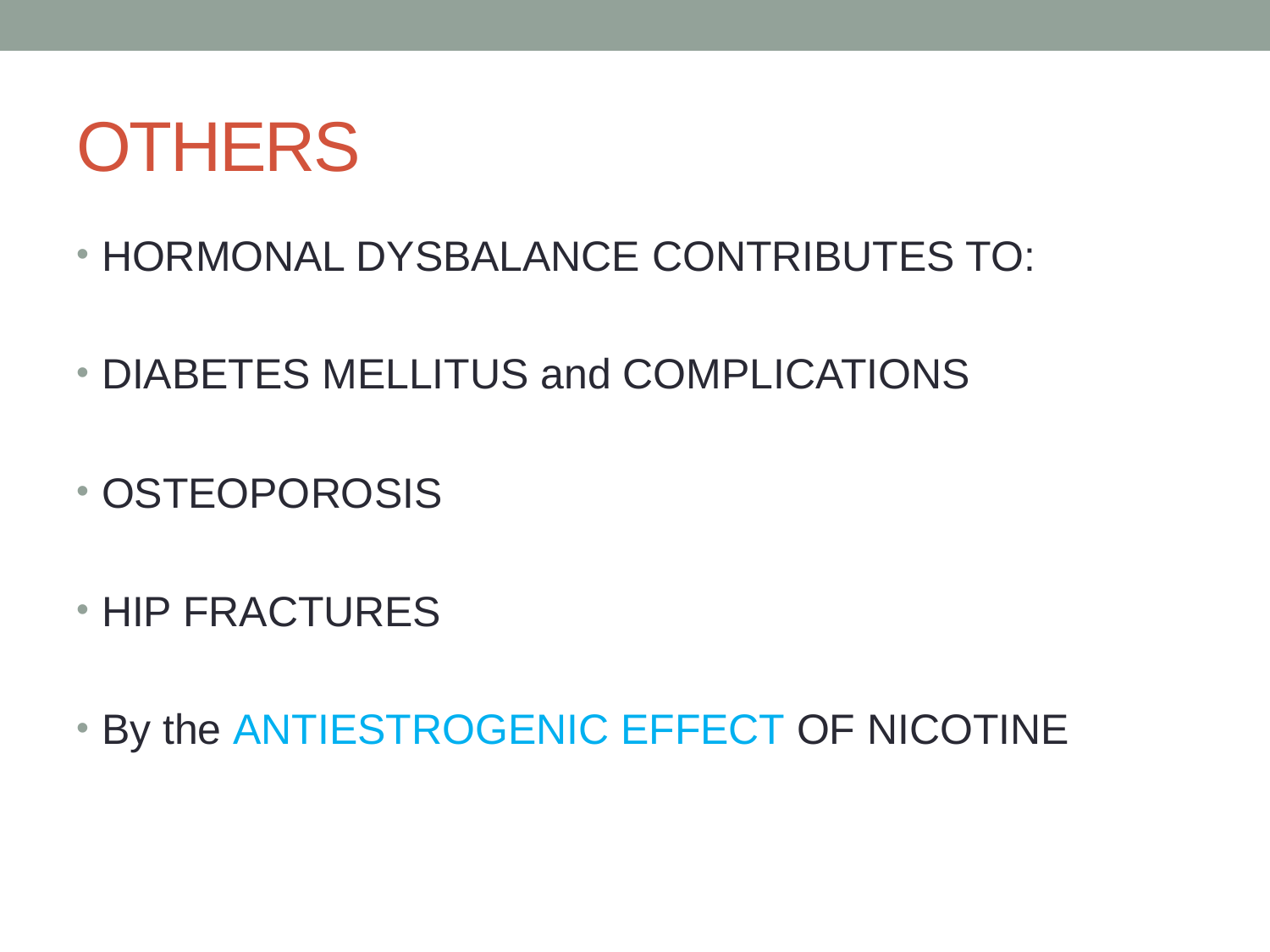

# OTHERS
HORMONAL DYSBALANCE CONTRIBUTES TO:

DIABETES MELLITUS and COMPLICATIONS

OSTEOPOROSIS

HIP FRACTURES

By the ANTIESTROGENIC EFFECT OF NICOTINE